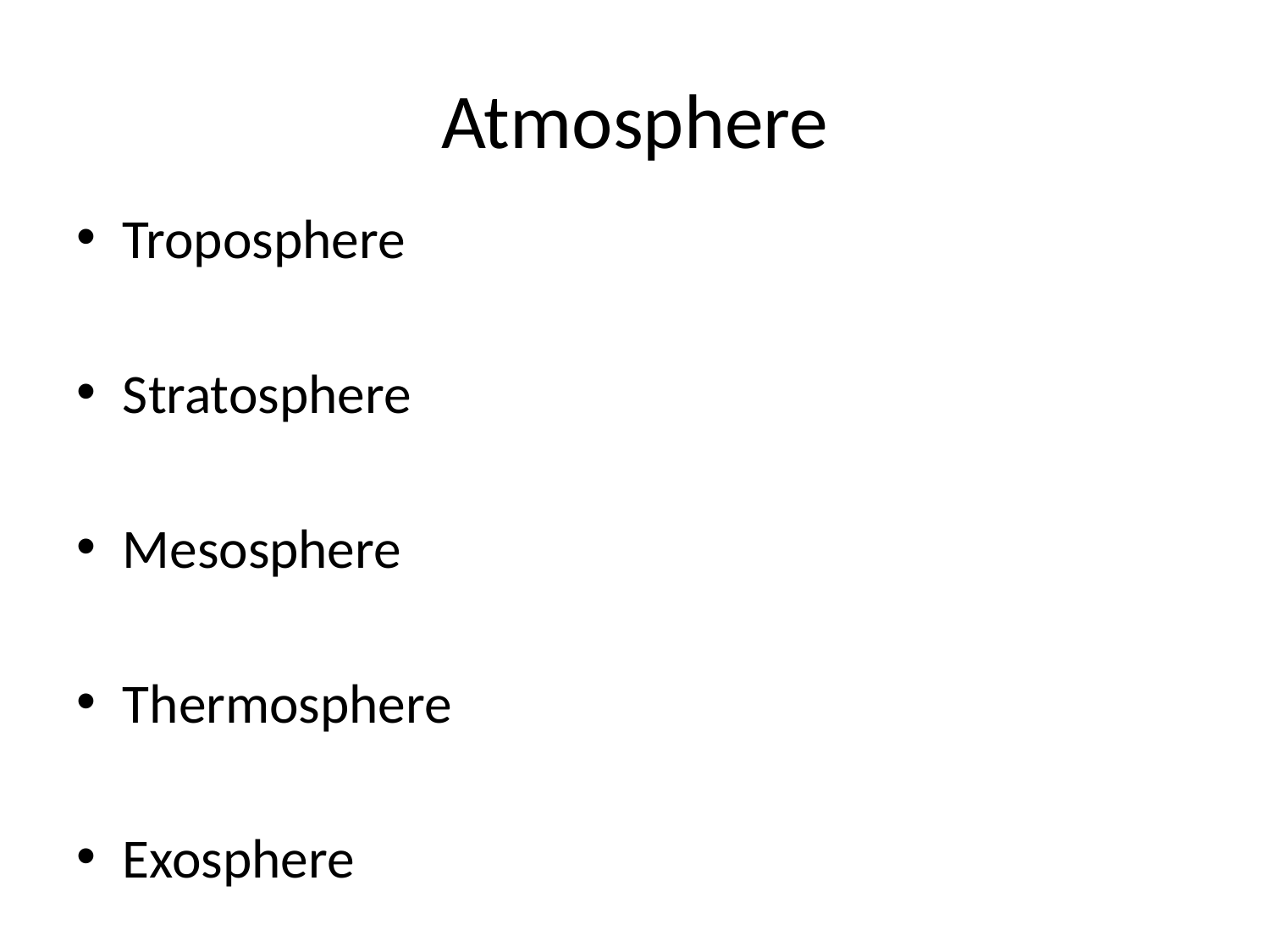

# Atmosphere
Troposphere

Stratosphere

Mesosphere

Thermosphere

Exosphere